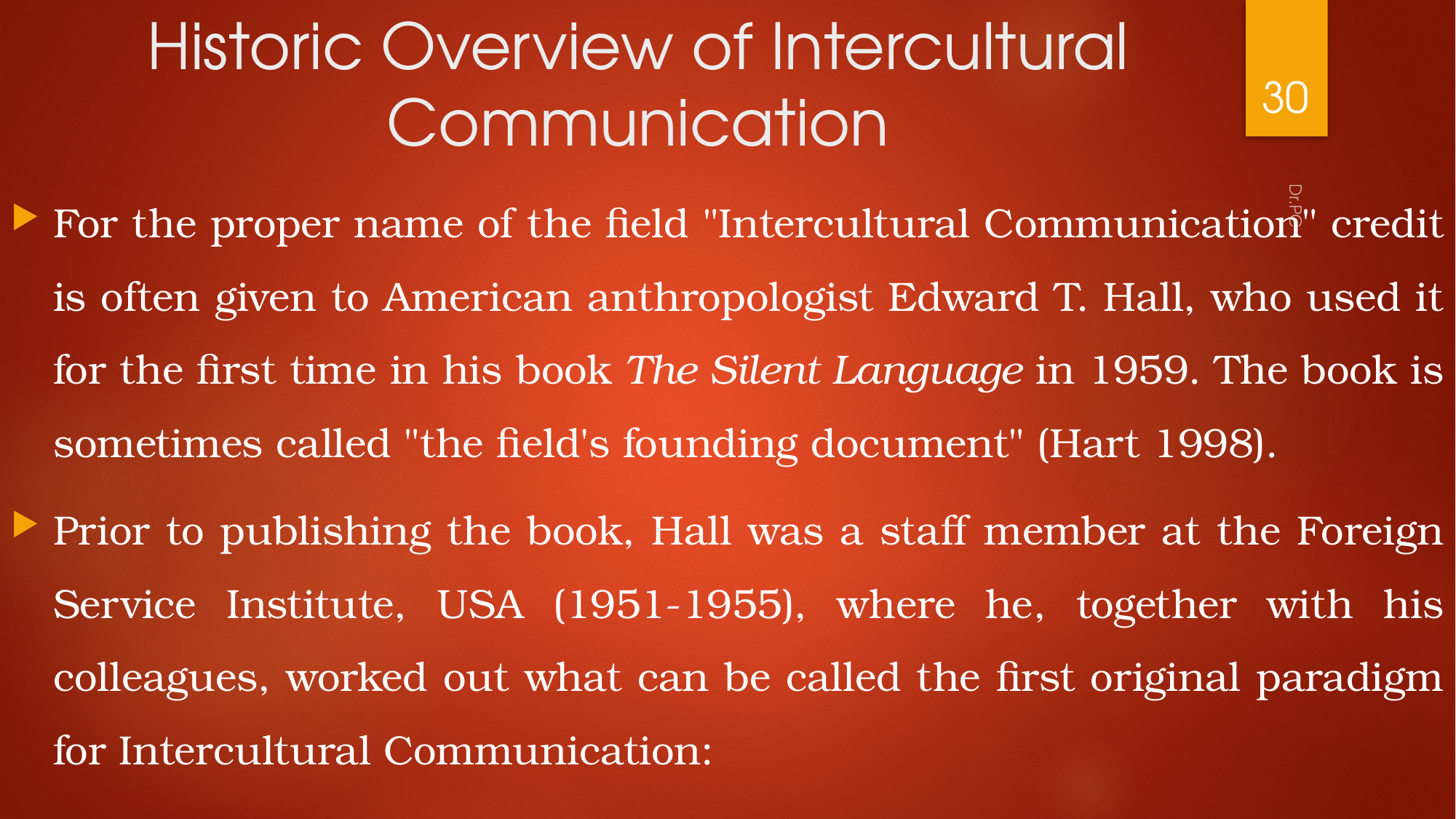

# Historic Overview of Intercultural Communication
30
For the proper name of the field "Intercultural Communication" credit is often given to American anthropologist Edward T. Hall, who used it for the first time in his book The Silent Language in 1959. The book is sometimes called "the field's founding document" (Hart 1998).
Prior to publishing the book, Hall was a staff member at the Foreign Service Institute, USA (1951-1955), where he, together with his colleagues, worked out what can be called the first original paradigm for Intercultural Communication:

Dr.PC